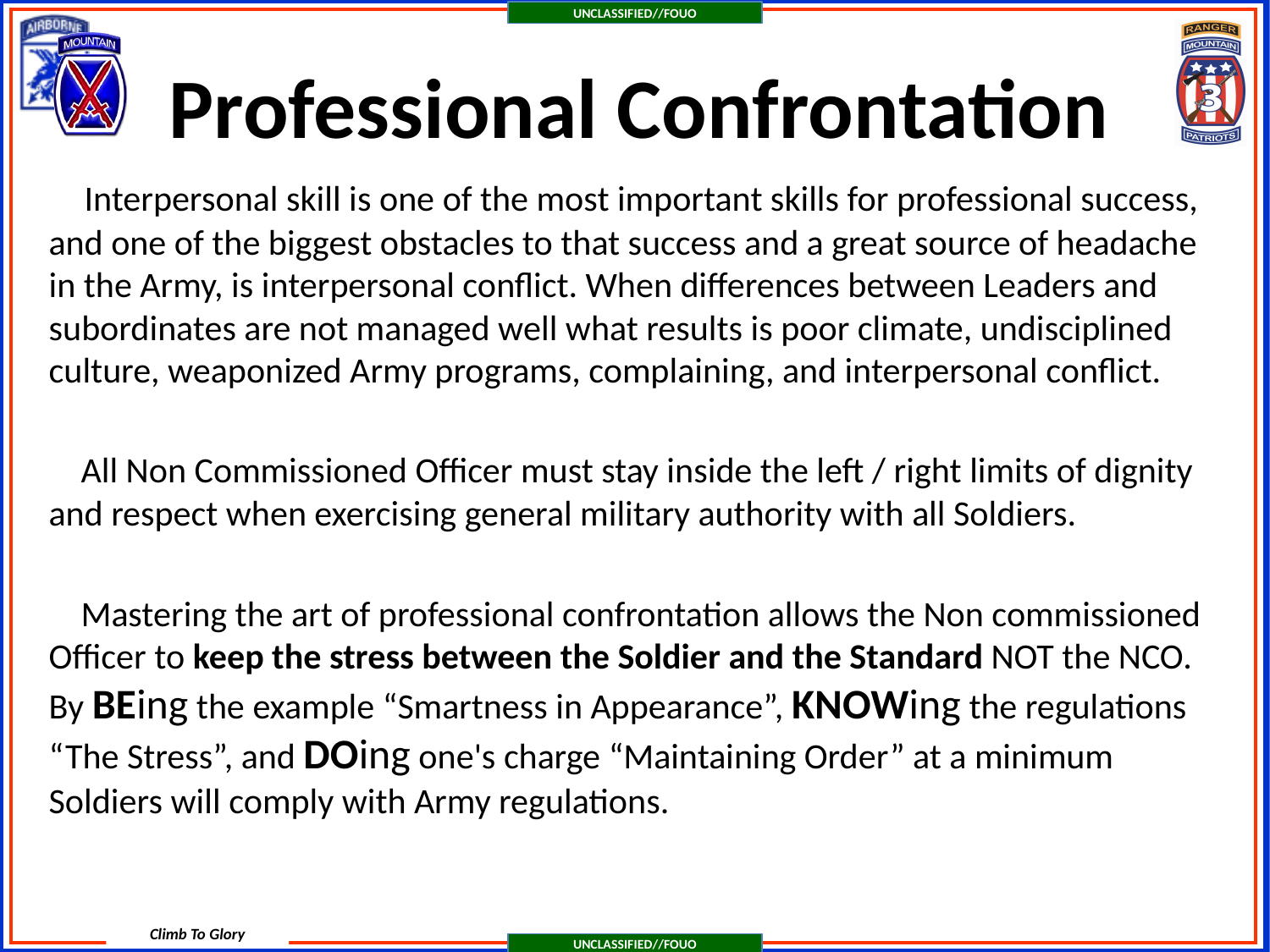

# Professional Confrontation
    Interpersonal skill is one of the most important skills for professional success, and one of the biggest obstacles to that success and a great source of headache in the Army, is interpersonal conflict. When differences between Leaders and subordinates are not managed well what results is poor climate, undisciplined culture, weaponized Army programs, complaining, and interpersonal conflict.

    All Non Commissioned Officer must stay inside the left / right limits of dignity and respect when exercising general military authority with all Soldiers.

    Mastering the art of professional confrontation allows the Non commissioned Officer to keep the stress between the Soldier and the Standard NOT the NCO.  By BEing the example “Smartness in Appearance”, KNOWing the regulations “The Stress”, and DOing one's charge “Maintaining Order” at a minimum Soldiers will comply with Army regulations.